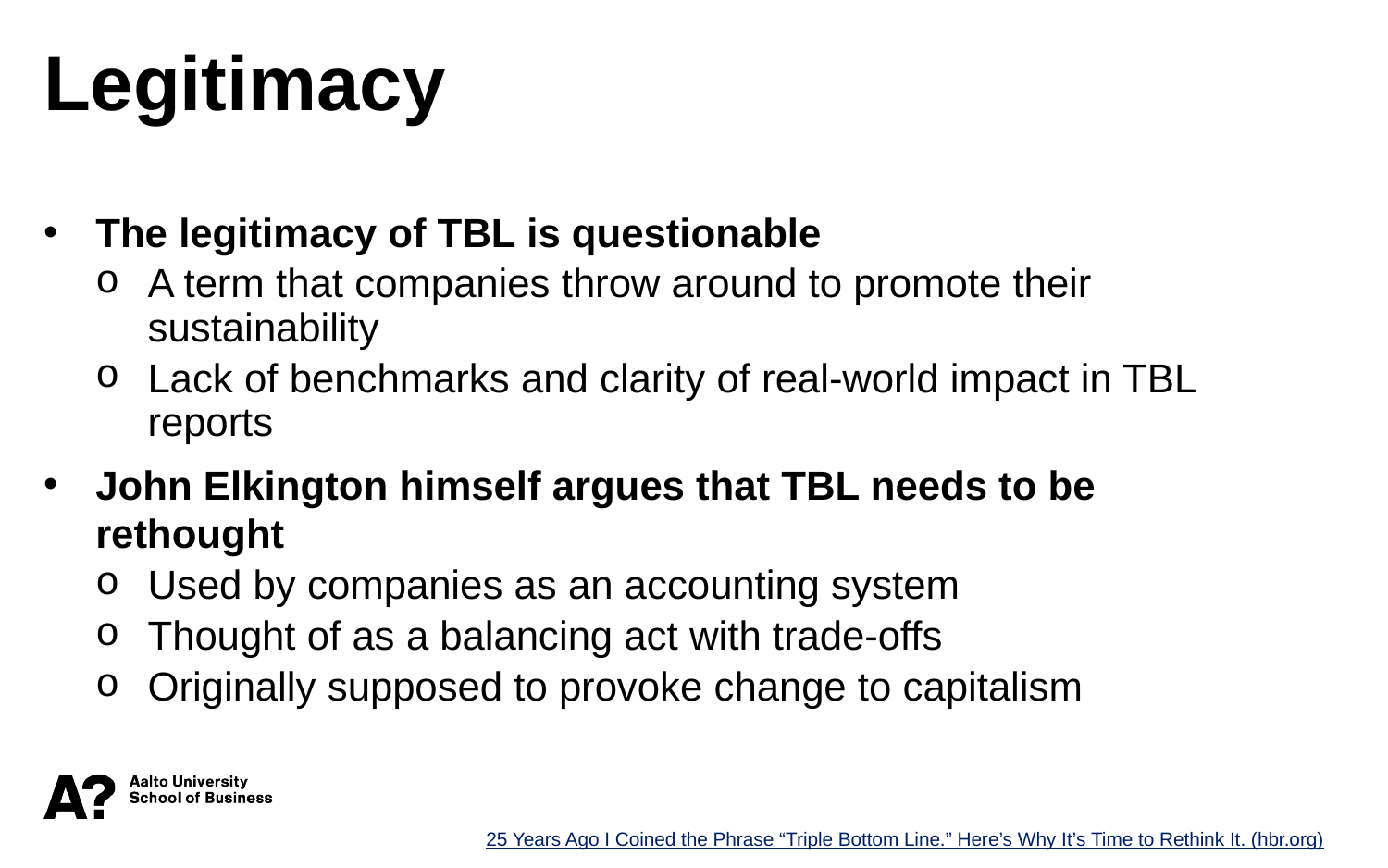

Legitimacy
The legitimacy of TBL is questionable
A term that companies throw around to promote their sustainability
Lack of benchmarks and clarity of real-world impact in TBL reports
John Elkington himself argues that TBL needs to be rethought
Used by companies as an accounting system
Thought of as a balancing act with trade-offs
Originally supposed to provoke change to capitalism

25 Years Ago I Coined the Phrase “Triple Bottom Line.” Here’s Why It’s Time to Rethink It. (hbr.org)